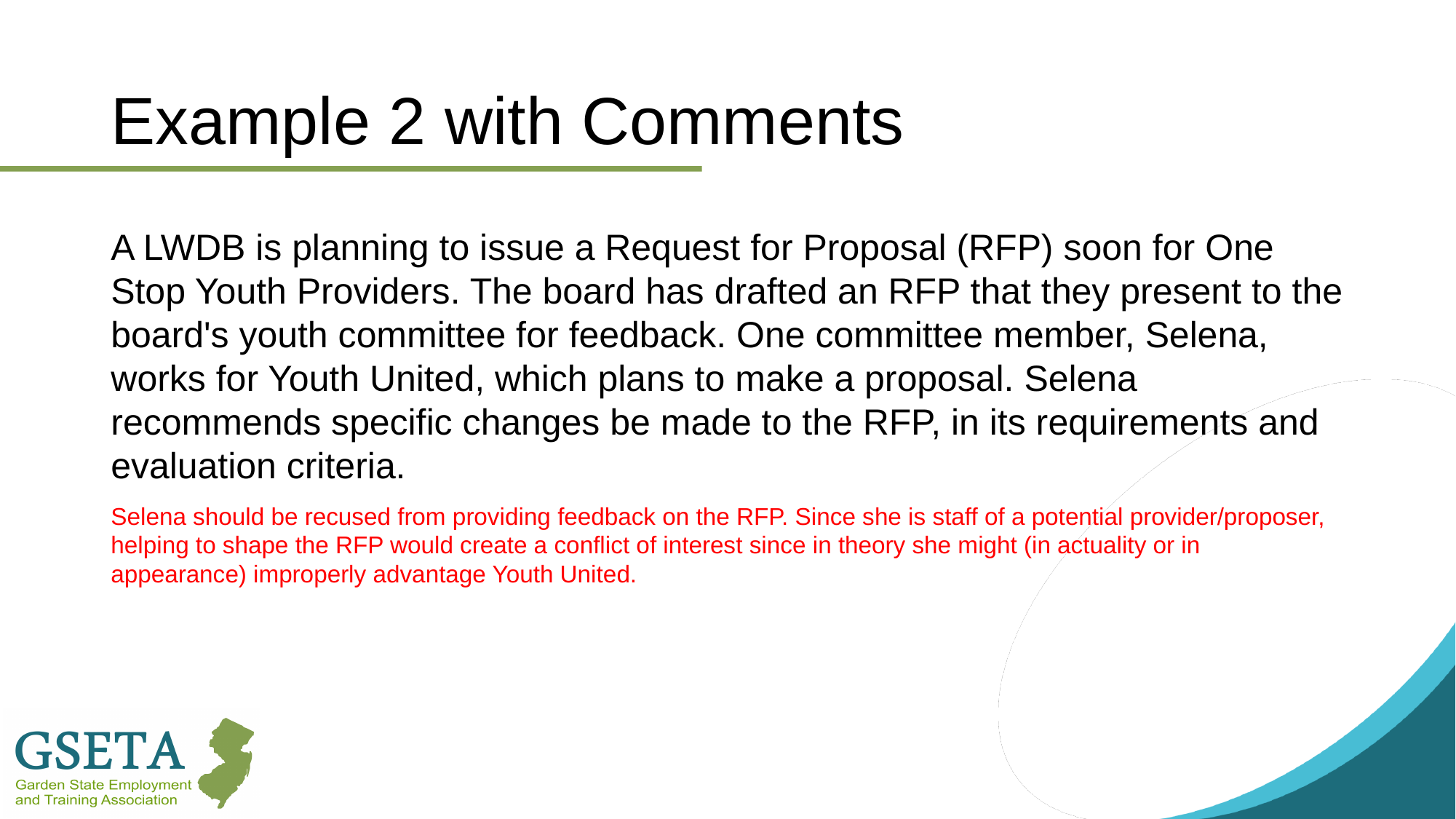

# Example 2 with Comments
A LWDB is planning to issue a Request for Proposal (RFP) soon for One Stop Youth Providers. The board has drafted an RFP that they present to the board's youth committee for feedback. One committee member, Selena, works for Youth United, which plans to make a proposal. Selena recommends specific changes be made to the RFP, in its requirements and evaluation criteria.
Selena should be recused from providing feedback on the RFP. Since she is staff of a potential provider/proposer, helping to shape the RFP would create a conflict of interest since in theory she might (in actuality or in appearance) improperly advantage Youth United.